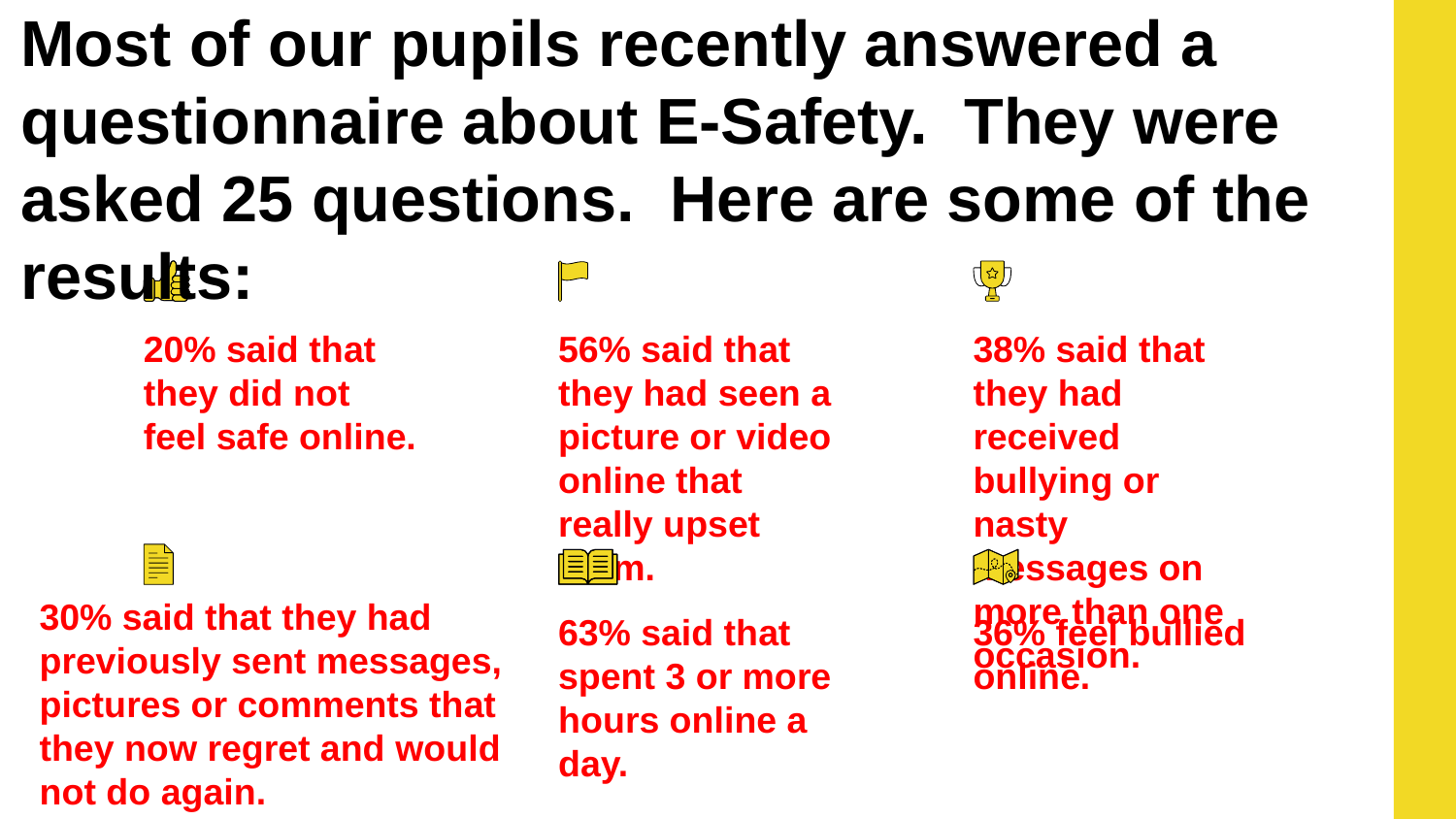

Most of our pupils recently answered a questionnaire about E-Safety.  They were asked 25 questions.  Here are some of the results:

20% said that they did not feel safe online.

38% said that they had received bullying or nasty messages on more than one occasion.

56% said that they had seen a picture or video online that really upset them.

30% said that they had previously sent messages, pictures or comments that they now regret and would not do again.

63% said that spent 3 or more hours online a day.

36% feel bullied online.